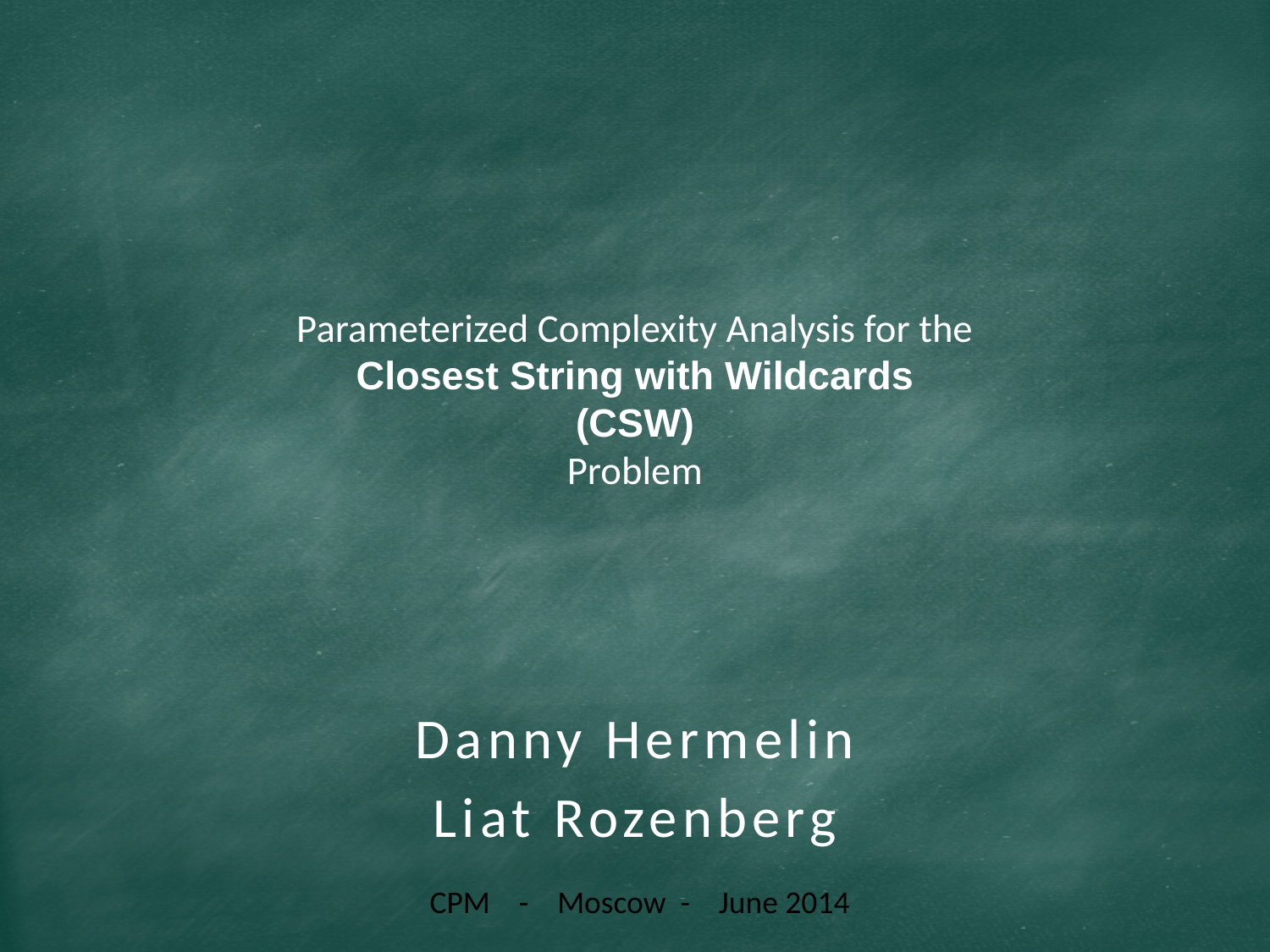

# Parameterized Complexity Analysis for the Closest String with Wildcards (CSW) Problem
Danny Hermelin
Liat Rozenberg
CPM    -    Moscow  -    June 2014